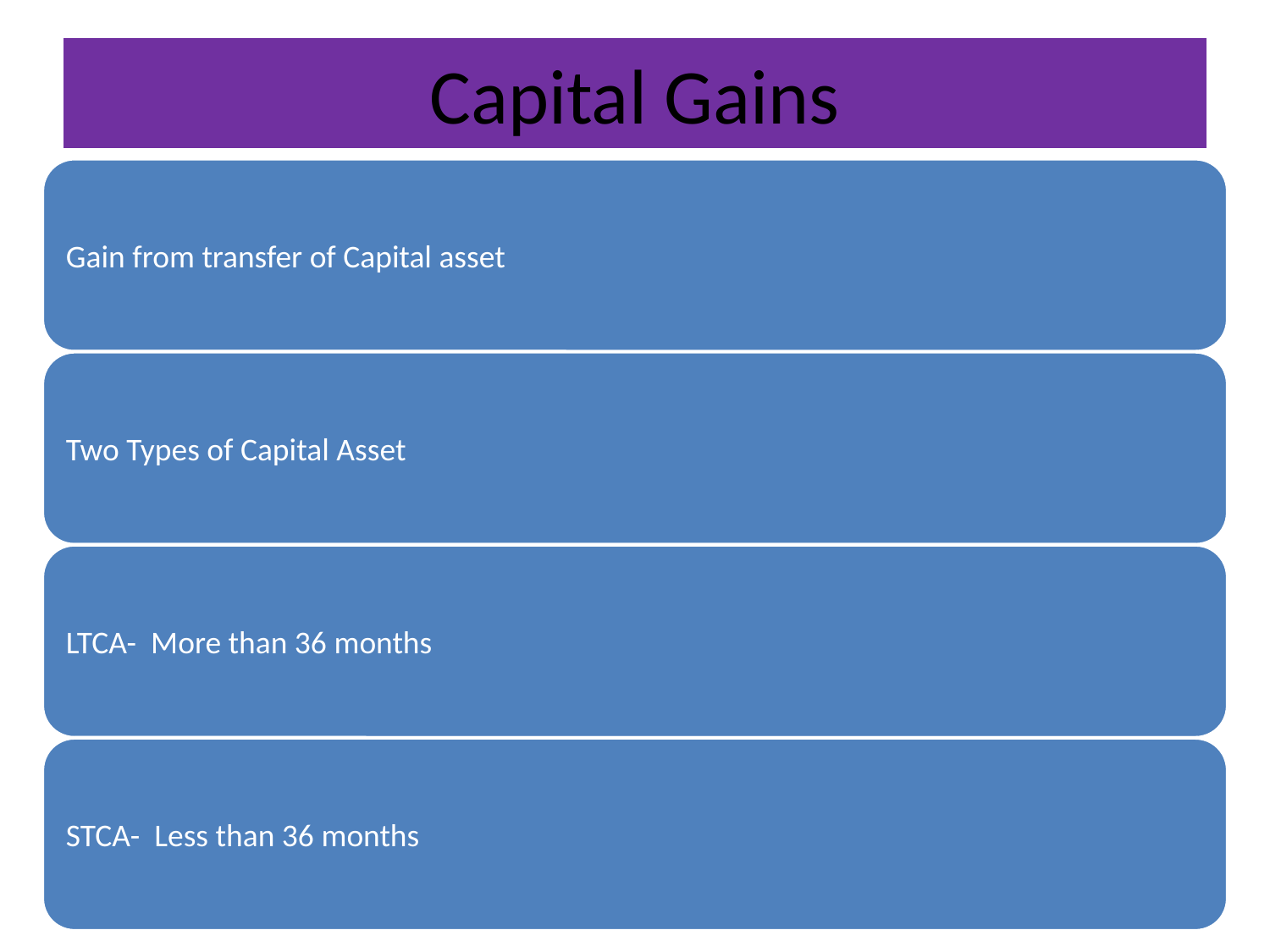

# Capital Gains
Gain from transfer of Capital asset
Two Types of Capital Asset
LTCA-  More than 36 months
STCA-  Less than 36 months